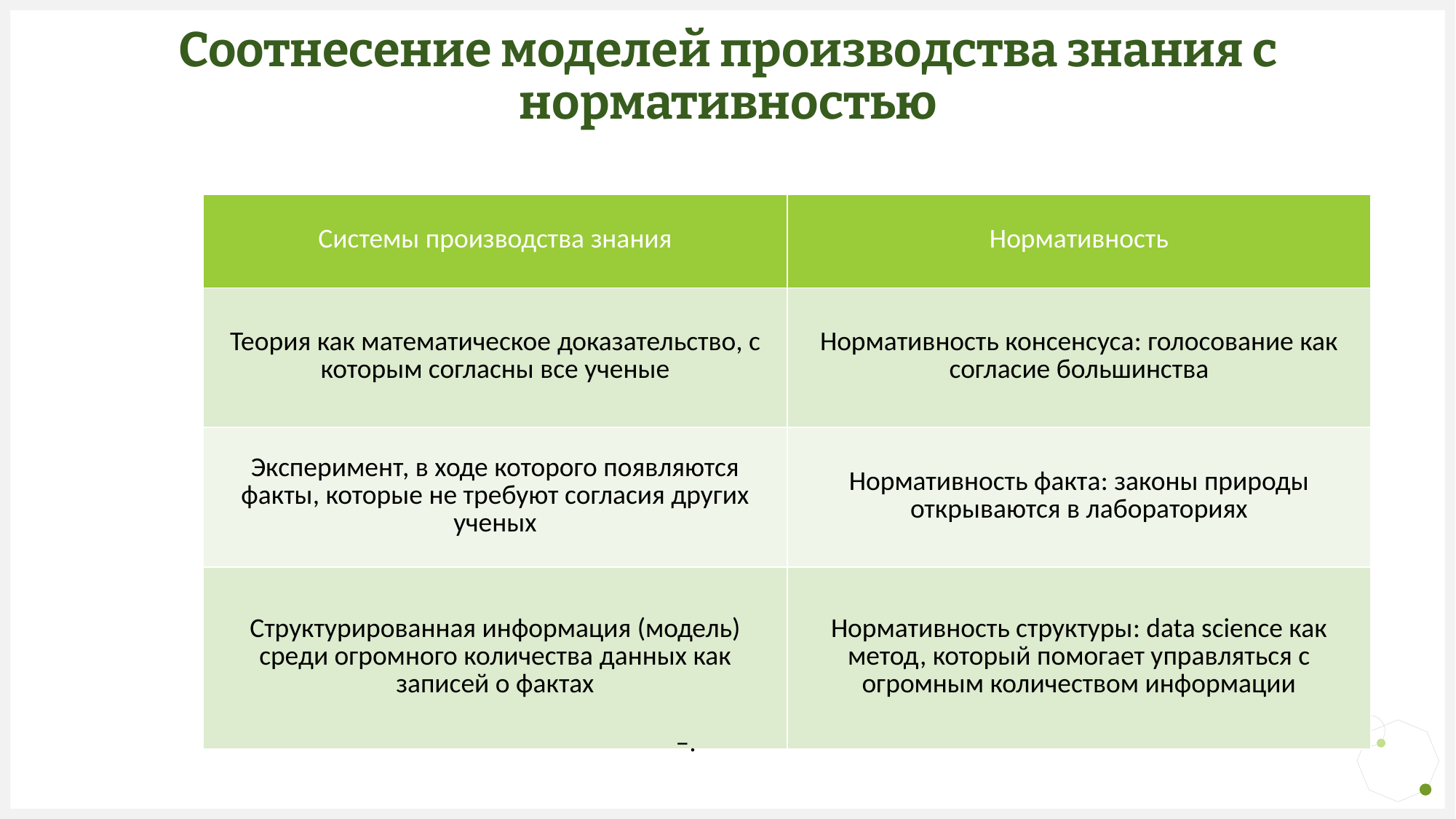

# Соотнесение моделей производства знания с нормативностью
| Системы производства знания | Нормативность |
| --- | --- |
| Теория как математическое доказательство, с которым согласны все ученые | Нормативность консенсуса: голосование как согласие большинства |
| Эксперимент, в ходе которого появляются факты, которые не требуют согласия других ученых | Нормативность факта: законы природы открываются в лабораториях |
| Структурированная информация (модель) среди огромного количества данных как записей о фактах | Нормативность структуры: data science как метод, который помогает управляться с огромным количеством информации |
	–.